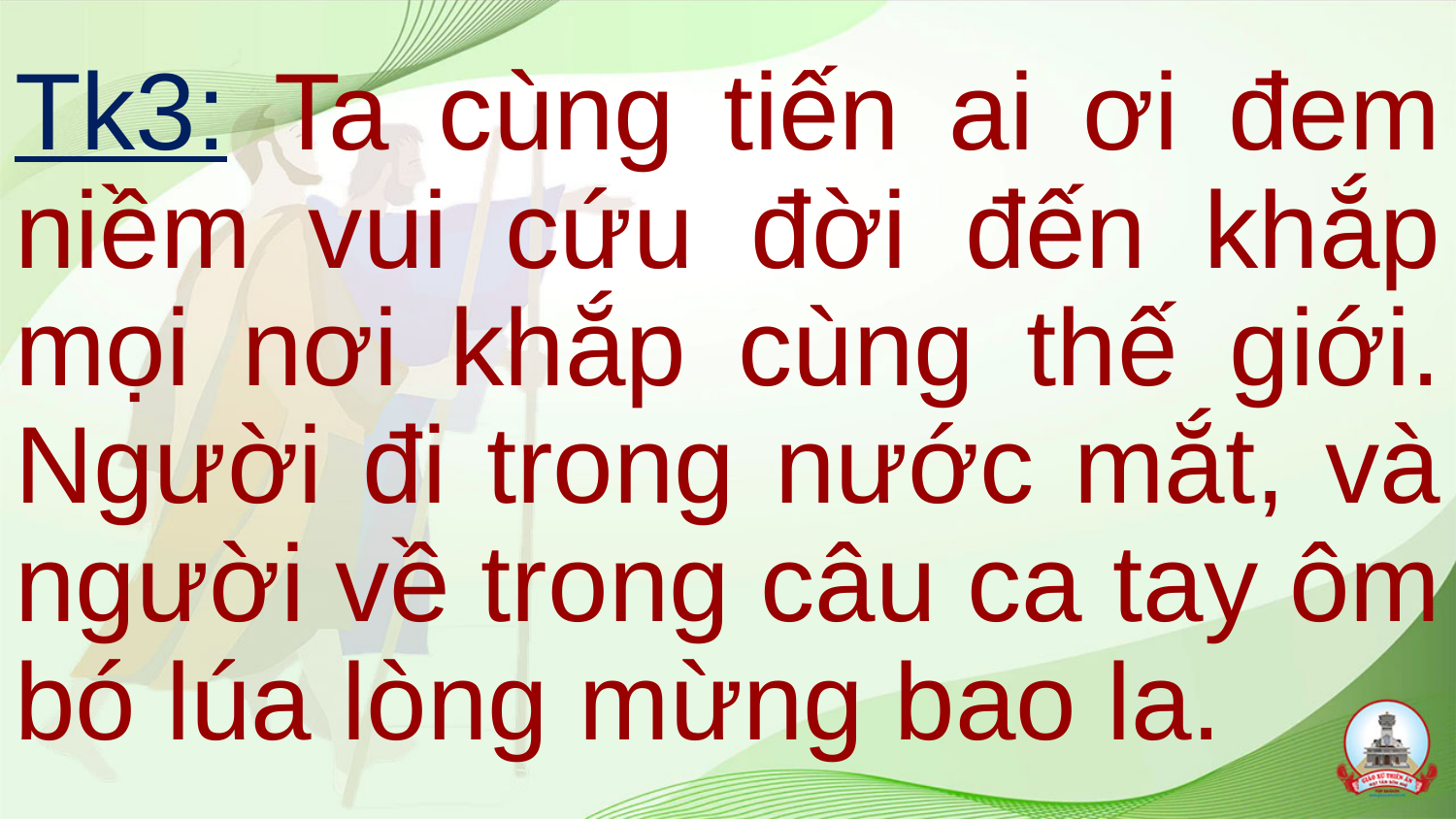

Tk3: Ta cùng tiến ai ơi đem niềm vui cứu đời đến khắp mọi nơi khắp cùng thế giới. Người đi trong nước mắt, và người về trong câu ca tay ôm bó lúa lòng mừng bao la.